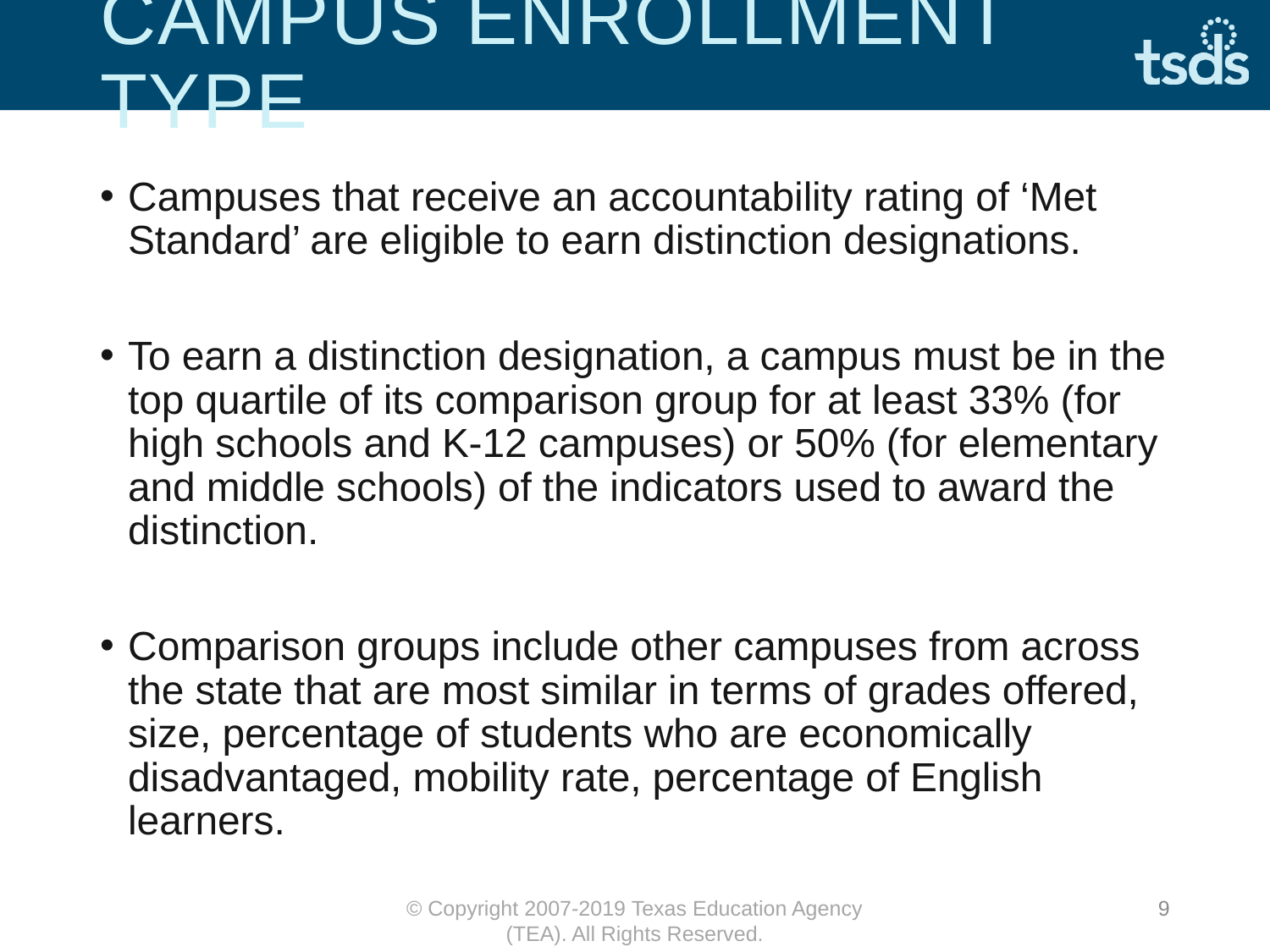

# Campus enrollment type
Campuses that receive an accountability rating of ‘Met Standard’ are eligible to earn distinction designations.

To earn a distinction designation, a campus must be in the top quartile of its comparison group for at least 33% (for high schools and K-12 campuses) or 50% (for elementary and middle schools) of the indicators used to award the distinction.

Comparison groups include other campuses from across the state that are most similar in terms of grades offered, size, percentage of students who are economically disadvantaged, mobility rate, percentage of English learners.

9